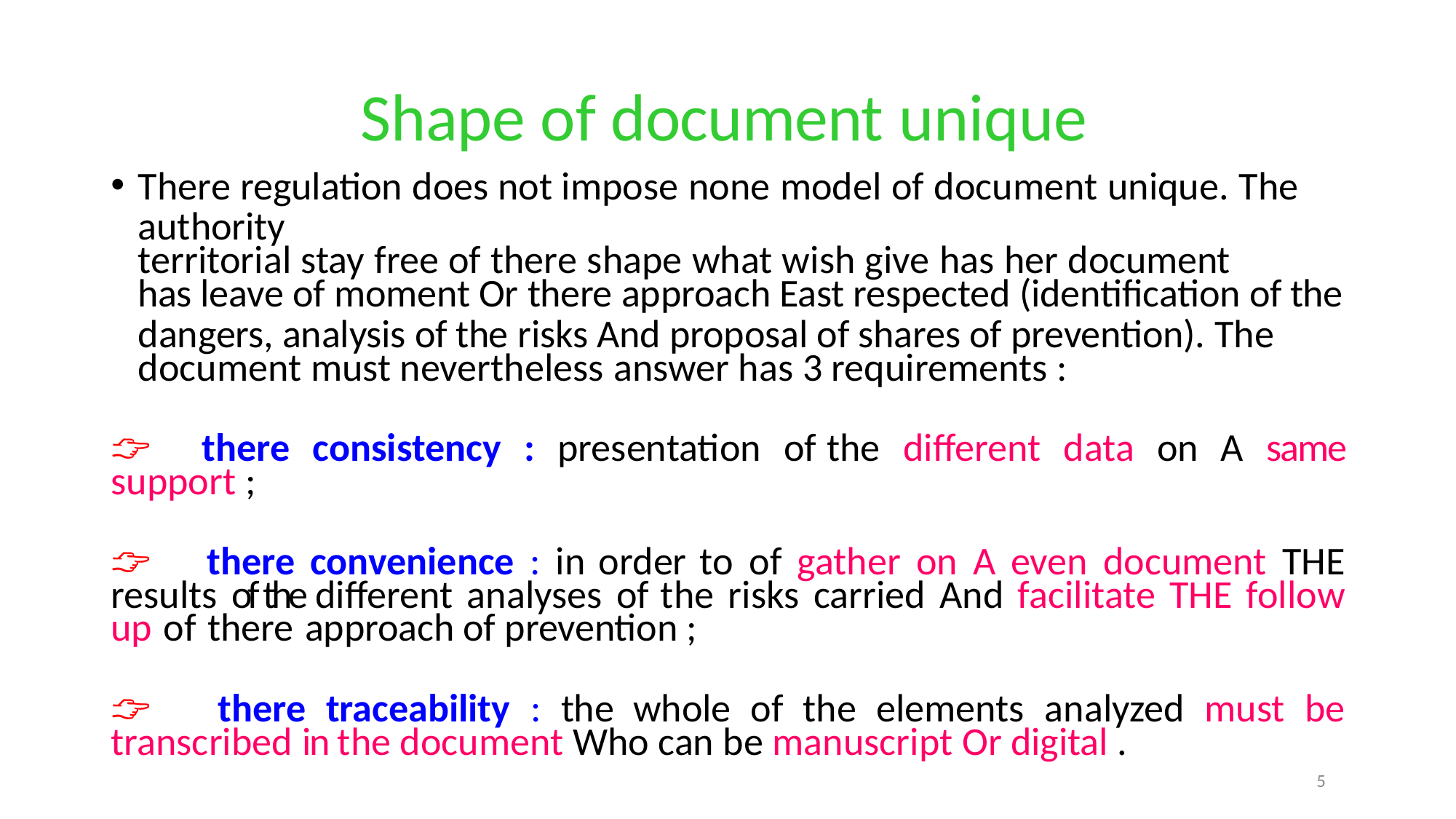

# Shape of document unique
There regulation does not impose none model of document unique. The authority
territorial stay free of there shape what wish give has her document
has leave of moment Or there approach East respected (identification of the
dangers, analysis of the risks And proposal of shares of prevention). The document must nevertheless answer has 3 requirements :

👉  there  consistency  :  presentation  of the  different  data  on  A  same support ;

👉  there convenience : in order to of gather on A even document THE results of the different analyses of the risks carried And facilitate THE follow up of there approach of prevention ;

👉  there traceability : the whole of the elements analyzed must be transcribed in the document Who can be manuscript Or digital .
5